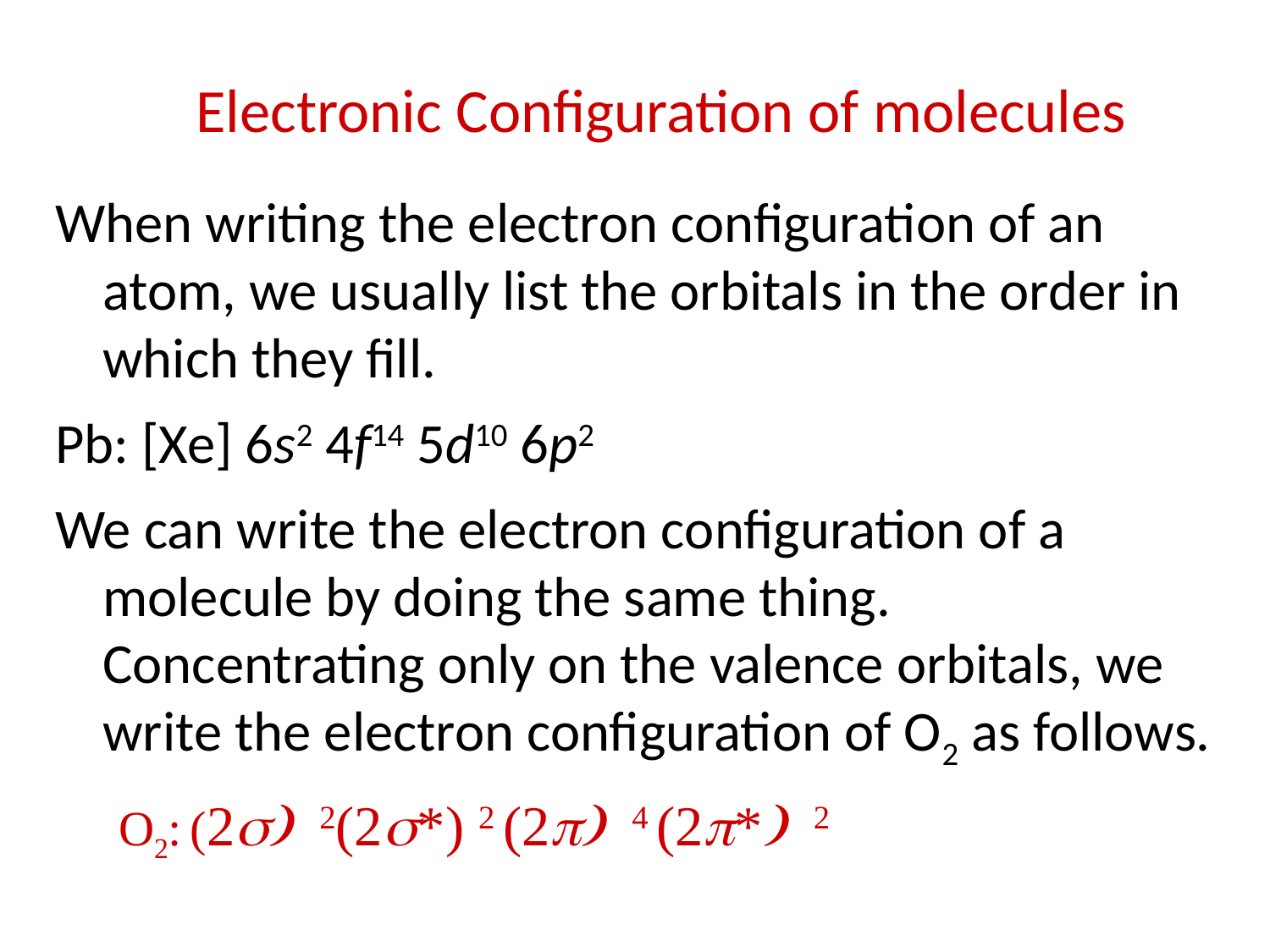

# Electronic Configuration of molecules
When writing the electron configuration of an atom, we usually list the orbitals in the order in which they fill.
Pb: [Xe] 6s2 4f14 5d10 6p2
We can write the electron configuration of a molecule by doing the same thing. Concentrating only on the valence orbitals, we write the electron configuration of O2 as follows.
O2: (2σ) 2(2σ*) 2 (2π) 4 (2π*) 2